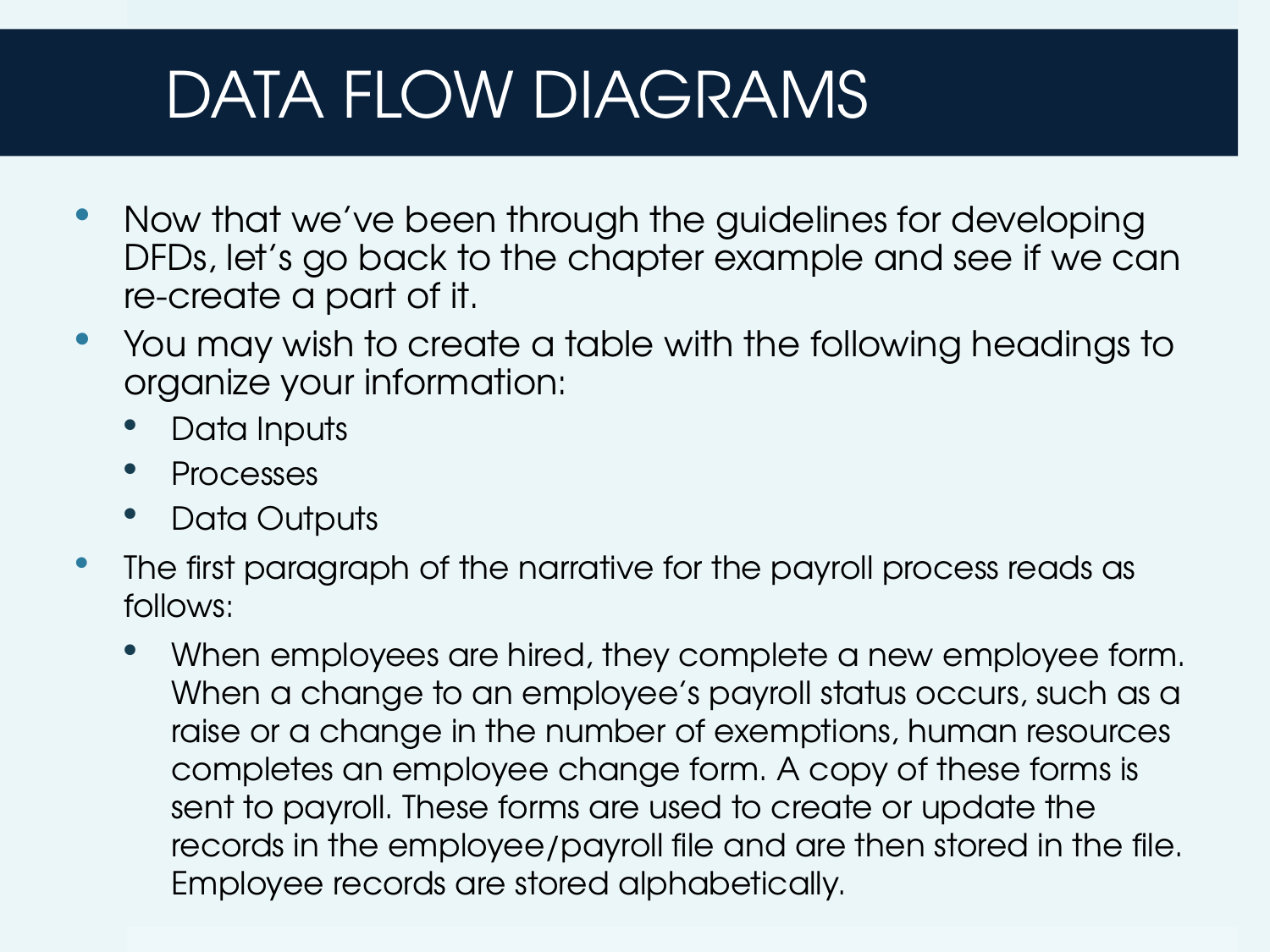

# DATA FLOW DIAGRAMS
Now that we’ve been through the guidelines for developing DFDs, let’s go back to the chapter example and see if we can re-create a part of it.
You may wish to create a table with the following headings to organize your information:
Data Inputs
Processes
Data Outputs
The first paragraph of the narrative for the payroll process reads as follows:
When employees are hired, they complete a new employee form. When a change to an employee’s payroll status occurs, such as a raise or a change in the number of exemptions, human resources completes an employee change form. A copy of these forms is sent to payroll. These forms are used to create or update the records in the employee/payroll file and are then stored in the file. Employee records are stored alphabetically.